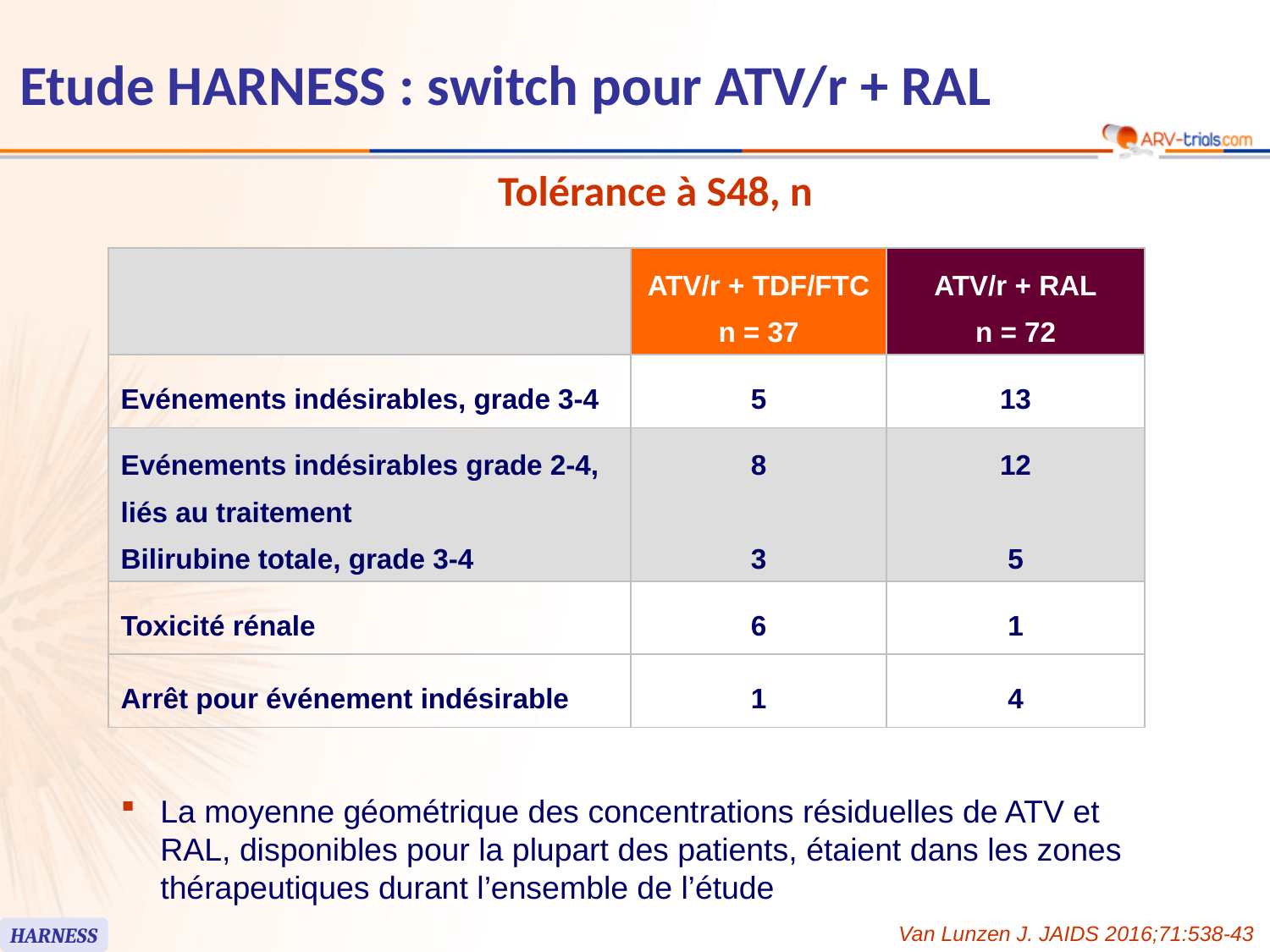

Etude HARNESS : switch pour ATV/r + RAL
Tolérance à S48, n
|  | ATV/r + TDF/FTC n = 37 | ATV/r + RAL n = 72 |
| --- | --- | --- |
| Evénements indésirables, grade 3-4 | 5 | 13 |
| Evénements indésirables grade 2-4, liés au traitement Bilirubine totale, grade 3-4 | 8 3 | 12 5 |
| Toxicité rénale | 6 | 1 |
| Arrêt pour événement indésirable | 1 | 4 |
La moyenne géométrique des concentrations résiduelles de ATV et RAL, disponibles pour la plupart des patients, étaient dans les zones thérapeutiques durant l’ensemble de l’étude
Van Lunzen J. JAIDS 2016;71:538-43
HARNESS